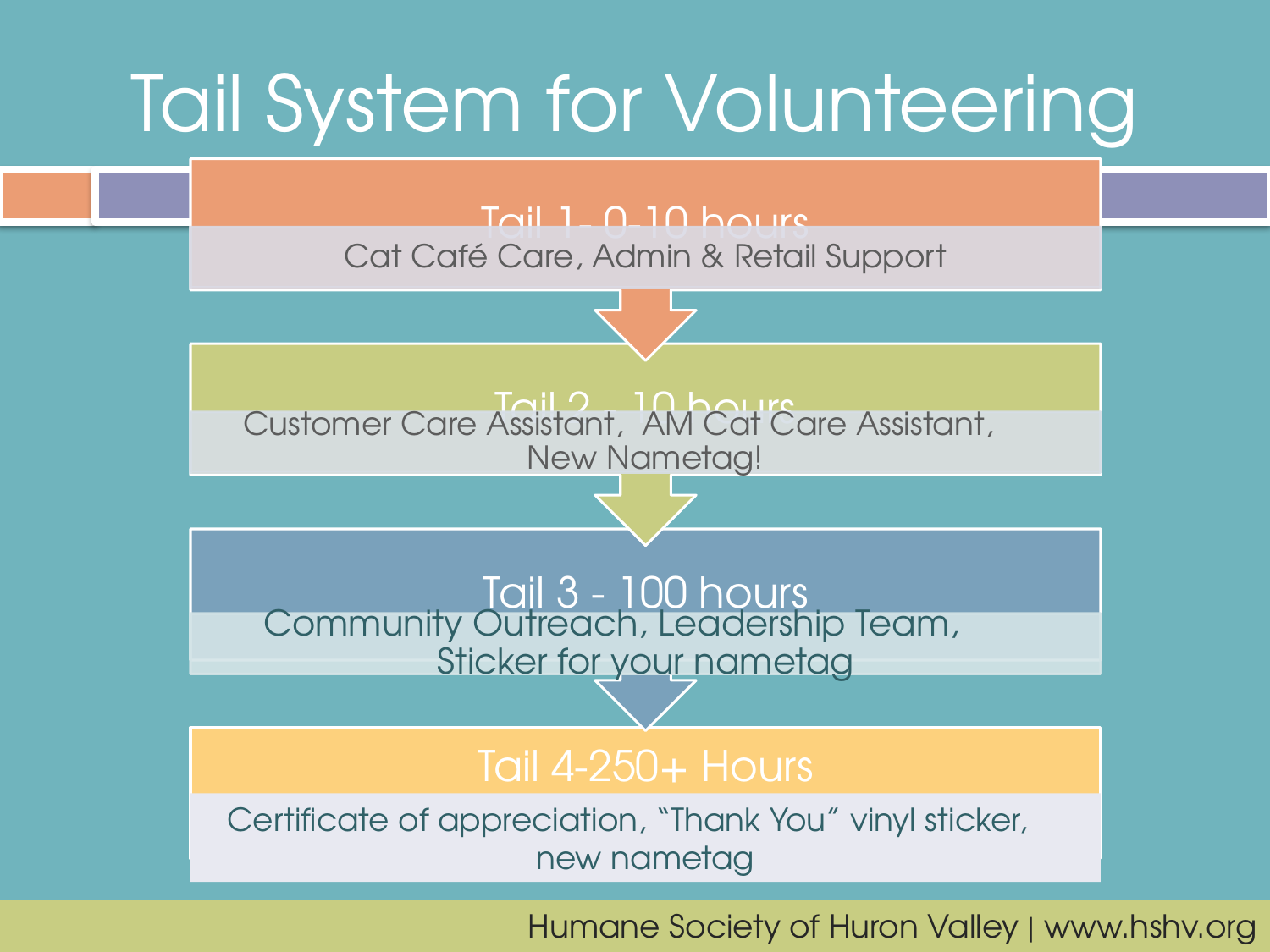

# Tail System for Volunteering
Tail 4-250+ Hours

Tail 3 - 100 hours
Community Outreach, Leadership Team,        Sticker for your nametag
Tail 2 - 10 hours
Customer Care Assistant,  AM Cat Care Assistant,       New Nametag!
Tail 1- 0-10 hours
Cat Café Care, Admin & Retail Support
Certificate of appreciation, “Thank You” vinyl sticker,     new nametag